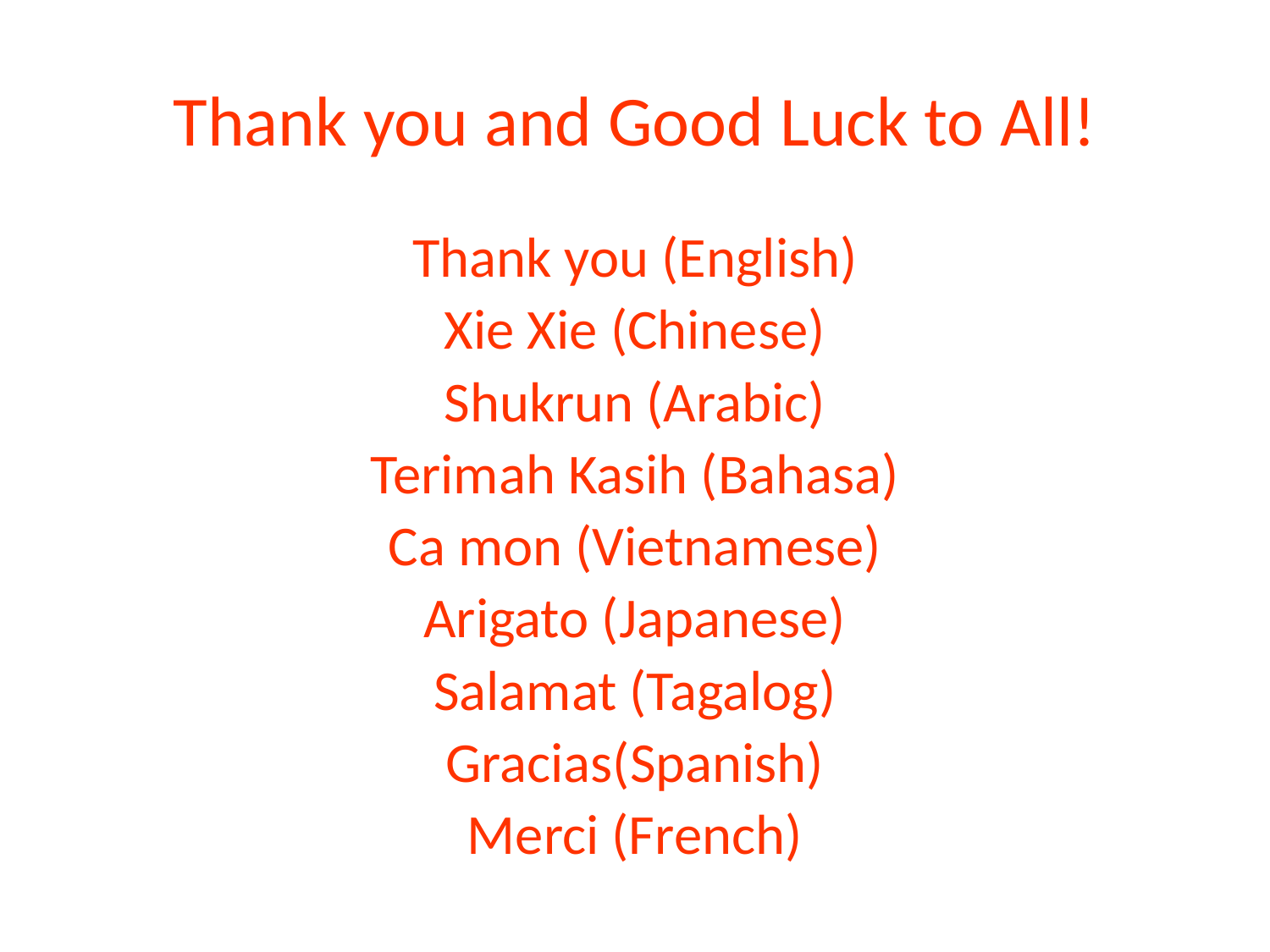

# Thank you and Good Luck to All!
Thank you (English)
Xie Xie (Chinese)
Shukrun (Arabic)
Terimah Kasih (Bahasa)
Ca mon (Vietnamese)
Arigato (Japanese)
Salamat (Tagalog)
Gracias(Spanish)
Merci (French)